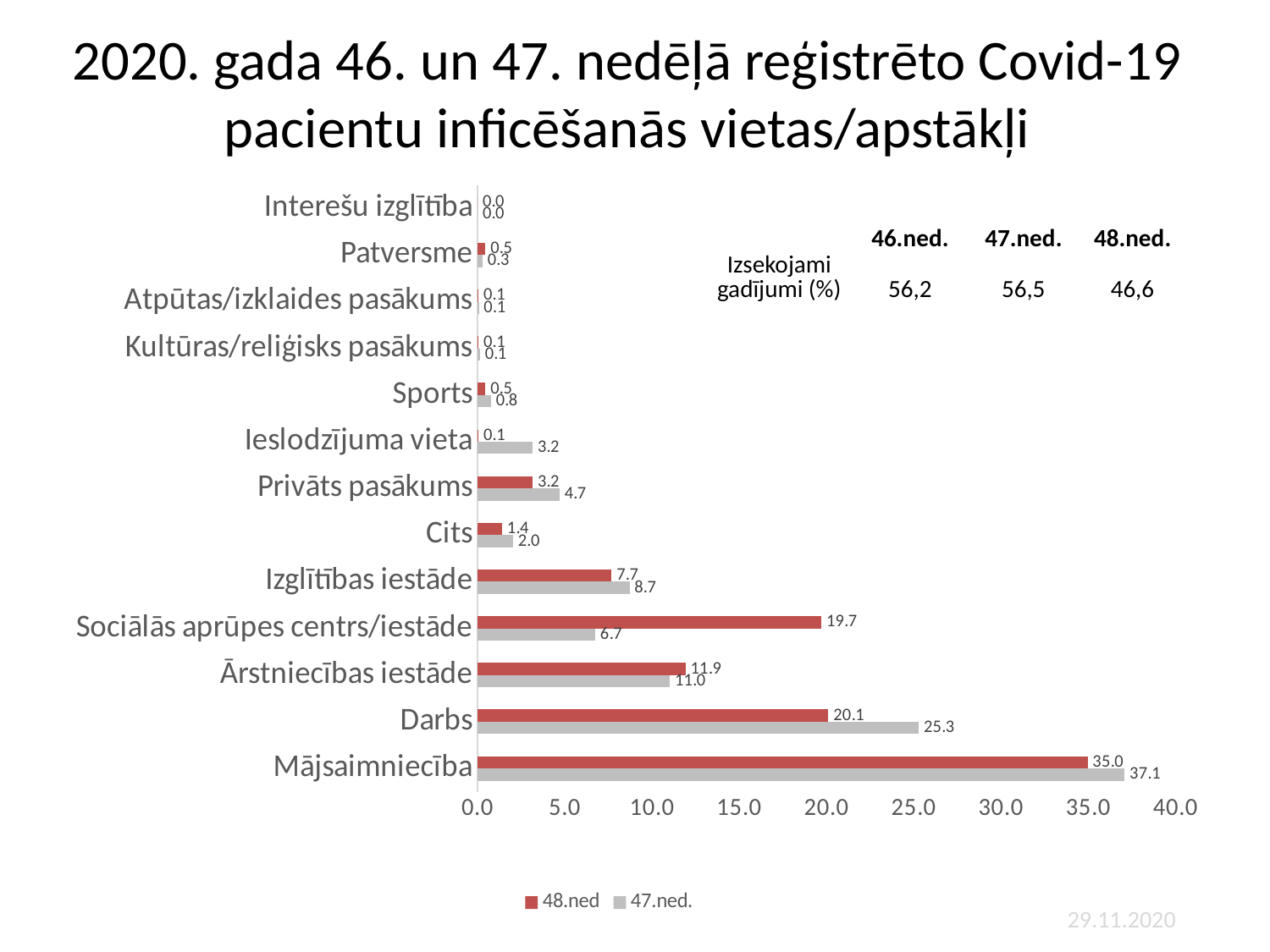

# 2020. gada 46. un 47. nedēļā reģistrēto Covid-19 pacientu inficēšanās vietas/apstākļi

### Chart

| Category | 47.ned. | 48.ned |
|---|---|---|
| Mājsaimniecība | 37.07865168539326 | 34.95200451722191 |
| Darbs | 25.280898876404493 | 20.10163749294184 |
| Ārstniecības iestāde | 11.025280898876405 | 11.914172783738001 |
| Sociālās aprūpes centrs/iestāde | 6.741573033707865 | 19.706380575945794 |
| Izglītības iestāde | 8.707865168539326 | 7.679277244494636 |
| Cits | 2.0365168539325844 | 1.411631846414455 |
| Privāts pasākums | 4.705056179775281 | 3.1620553359683794 |
| Ieslodzījuma vieta | 3.1601123595505616 | 0.05646527385657821 |
| Sports | 0.7724719101123596 | 0.45172219085262566 |
| Kultūras/reliģisks pasākums | 0.1404494382022472 | 0.05646527385657821 |
| Atpūtas/izklaides pasākums | 0.0702247191011236 | 0.05646527385657821 |
| Patversme | 0.2808988764044944 | 0.45172219085262566 |
| Interešu izglītība | 0.0 | 0.0 |
|  | 46.ned. | 47.ned. | 48.ned. |
| --- | --- | --- | --- |
| Izsekojami gadījumi (%) | 56,2 | 56,5 | 46,6 |
29.11.2020